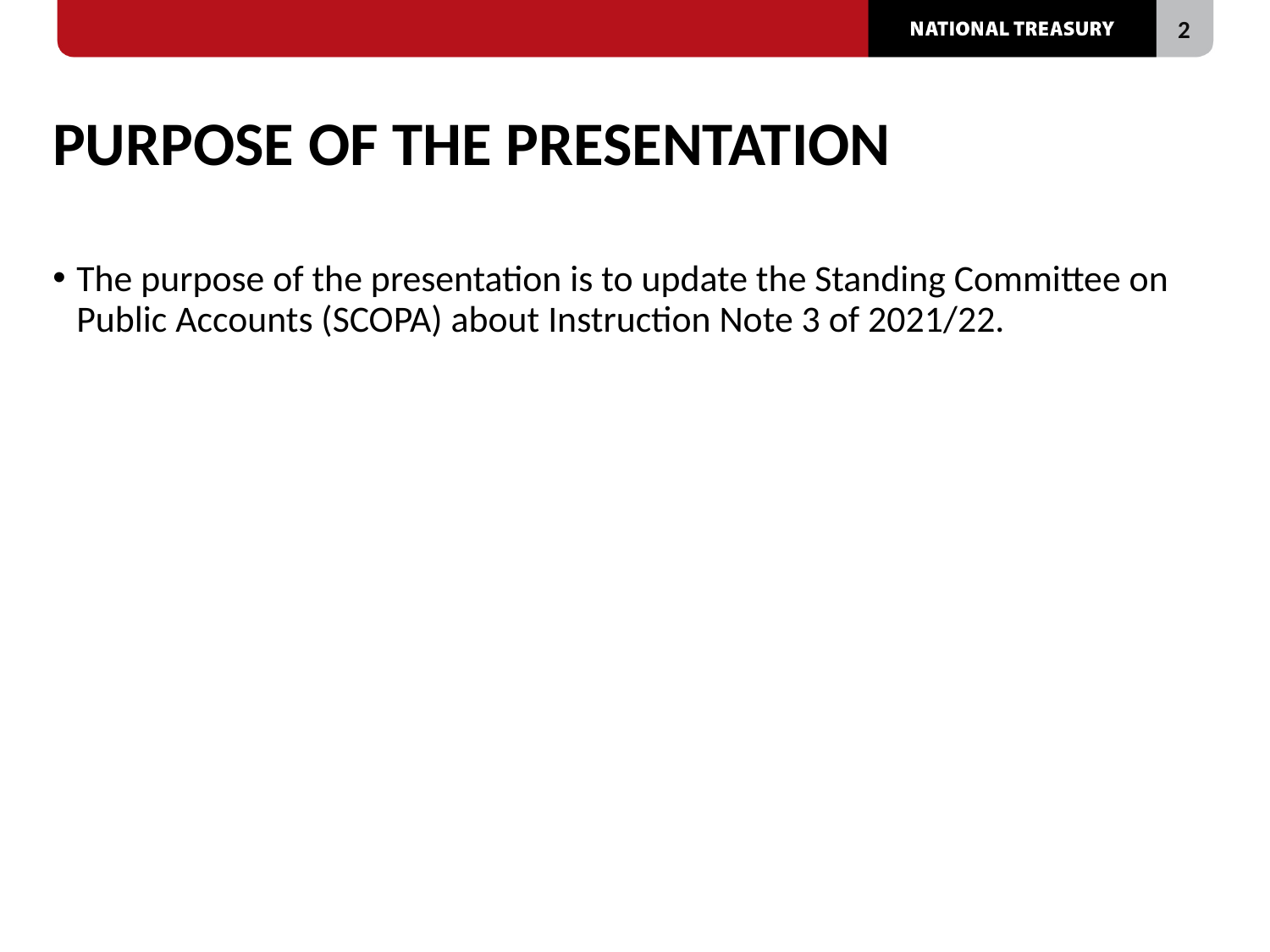

# PURPOSE OF THE PRESENTATION
The purpose of the presentation is to update the Standing Committee on Public Accounts (SCOPA) about Instruction Note 3 of 2021/22.